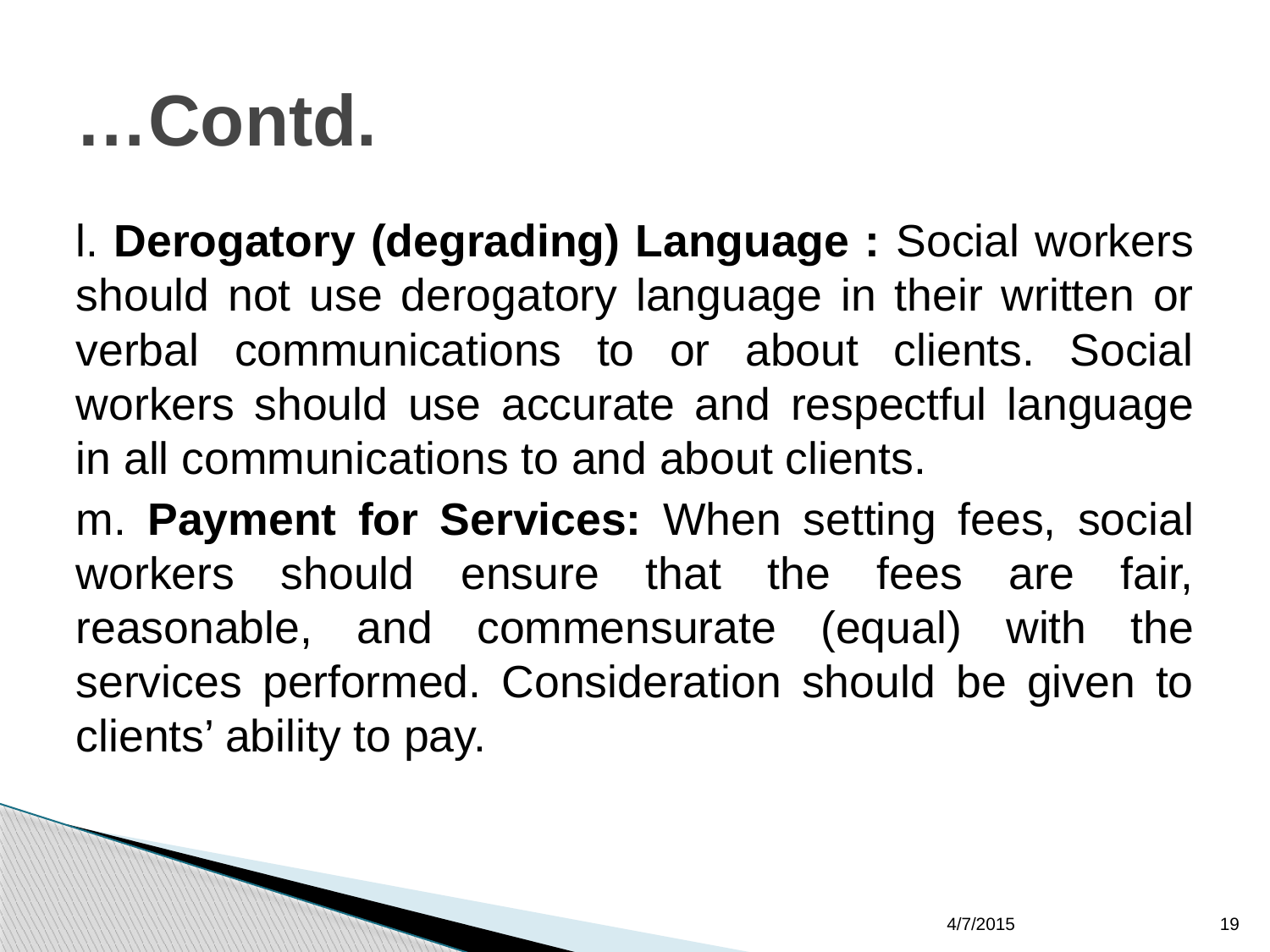

# …Contd.
l. Derogatory (degrading) Language : Social workers should not use derogatory language in their written or verbal communications to or about clients. Social workers should use accurate and respectful language in all communications to and about clients.
m. Payment for Services: When setting fees, social workers should ensure that the fees are fair, reasonable, and commensurate (equal) with the services performed. Consideration should be given to clients’ ability to pay.

4/7/2015
19